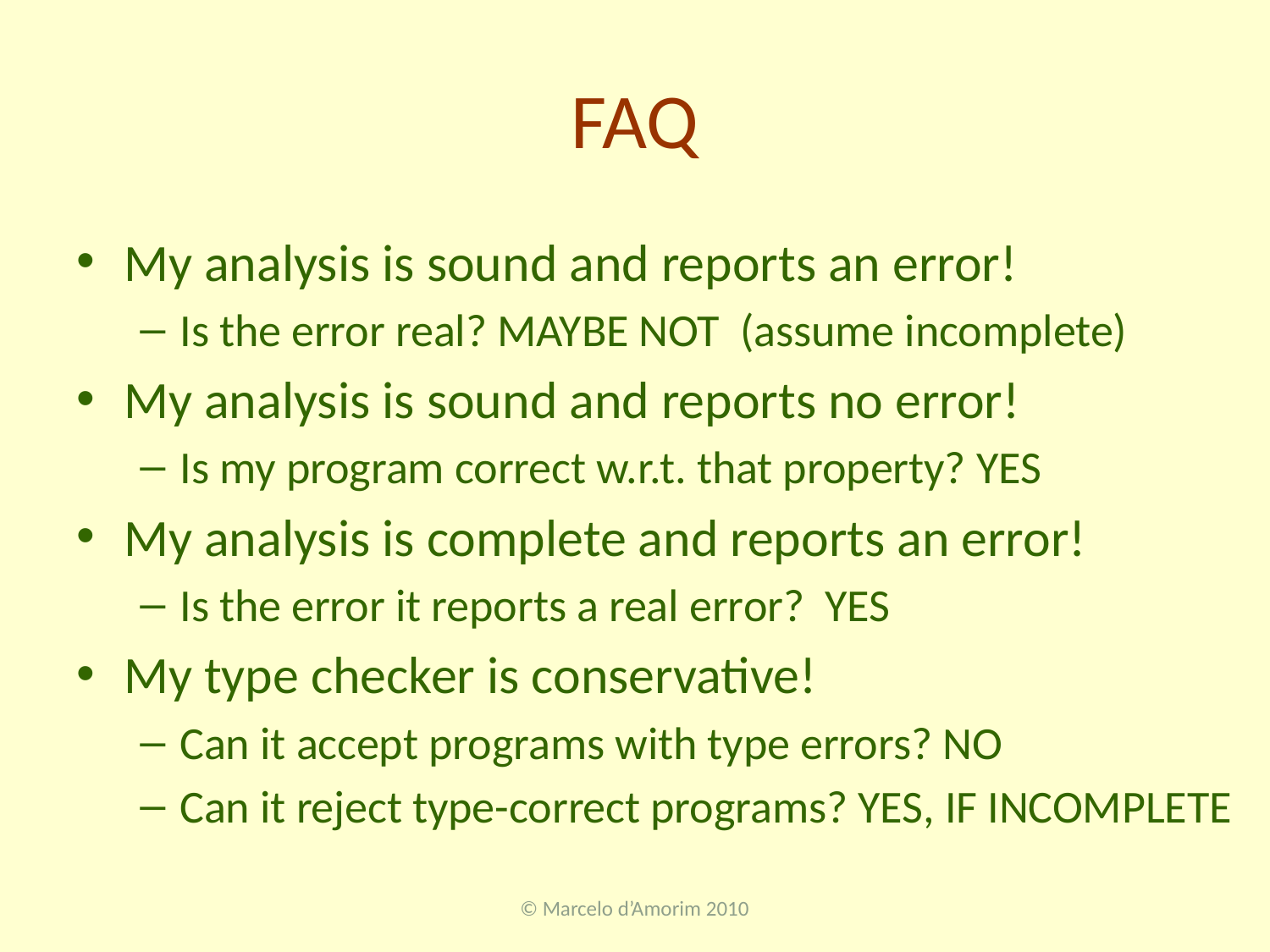

# FAQ
My analysis is sound and reports an error!
Is the error real? MAYBE NOT  (assume incomplete)
My analysis is sound and reports no error!
Is my program correct w.r.t. that property? YES
My analysis is complete and reports an error!
Is the error it reports a real error?  YES
My type checker is conservative!
Can it accept programs with type errors? NO
Can it reject type-correct programs? YES, IF INCOMPLETE

© Marcelo d’Amorim 2010